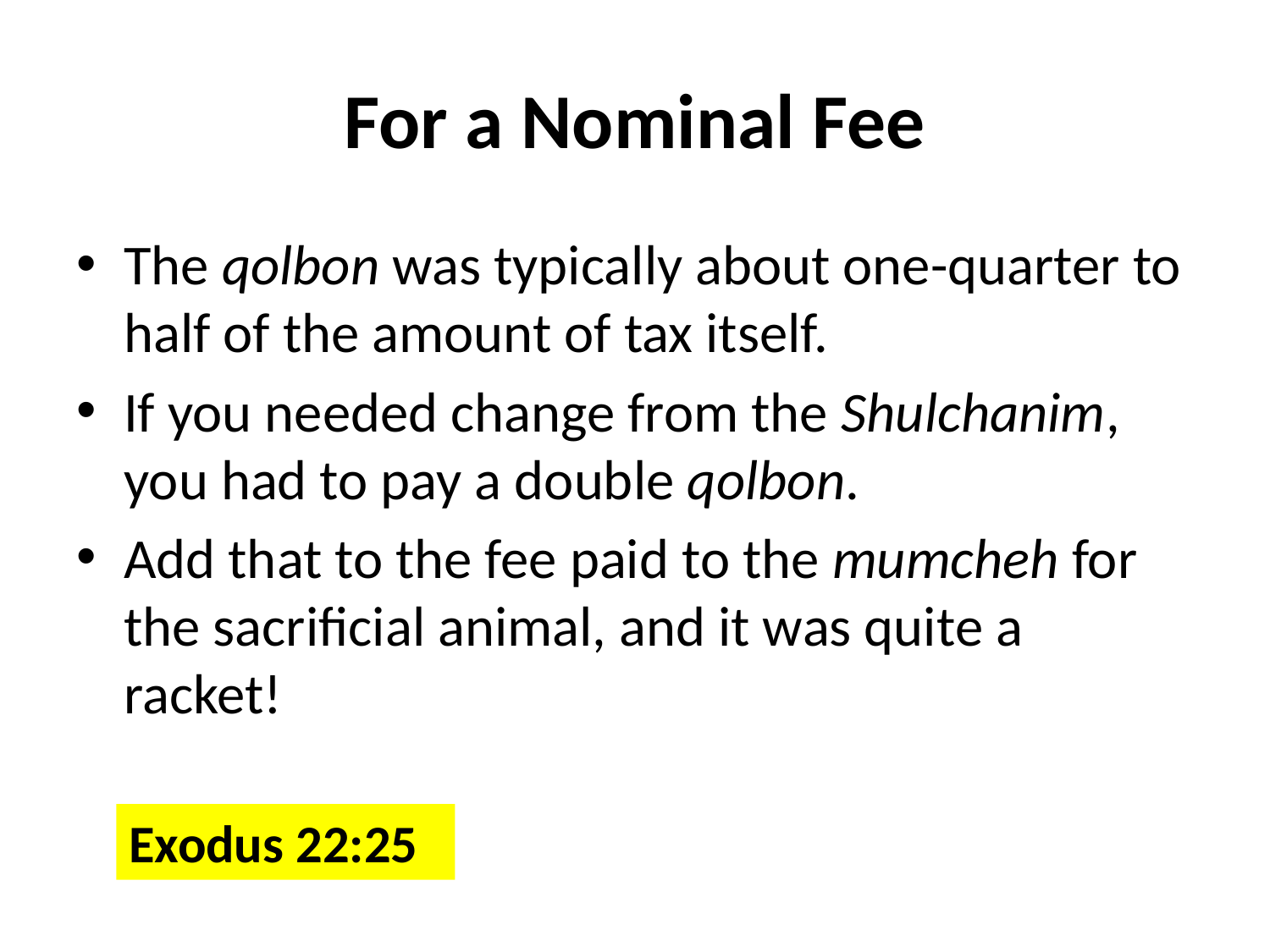

# For a Nominal Fee
The qolbon was typically about one-quarter to half of the amount of tax itself.
If you needed change from the Shulchanim, you had to pay a double qolbon.
Add that to the fee paid to the mumcheh for the sacrificial animal, and it was quite a racket!

Exodus 22:25